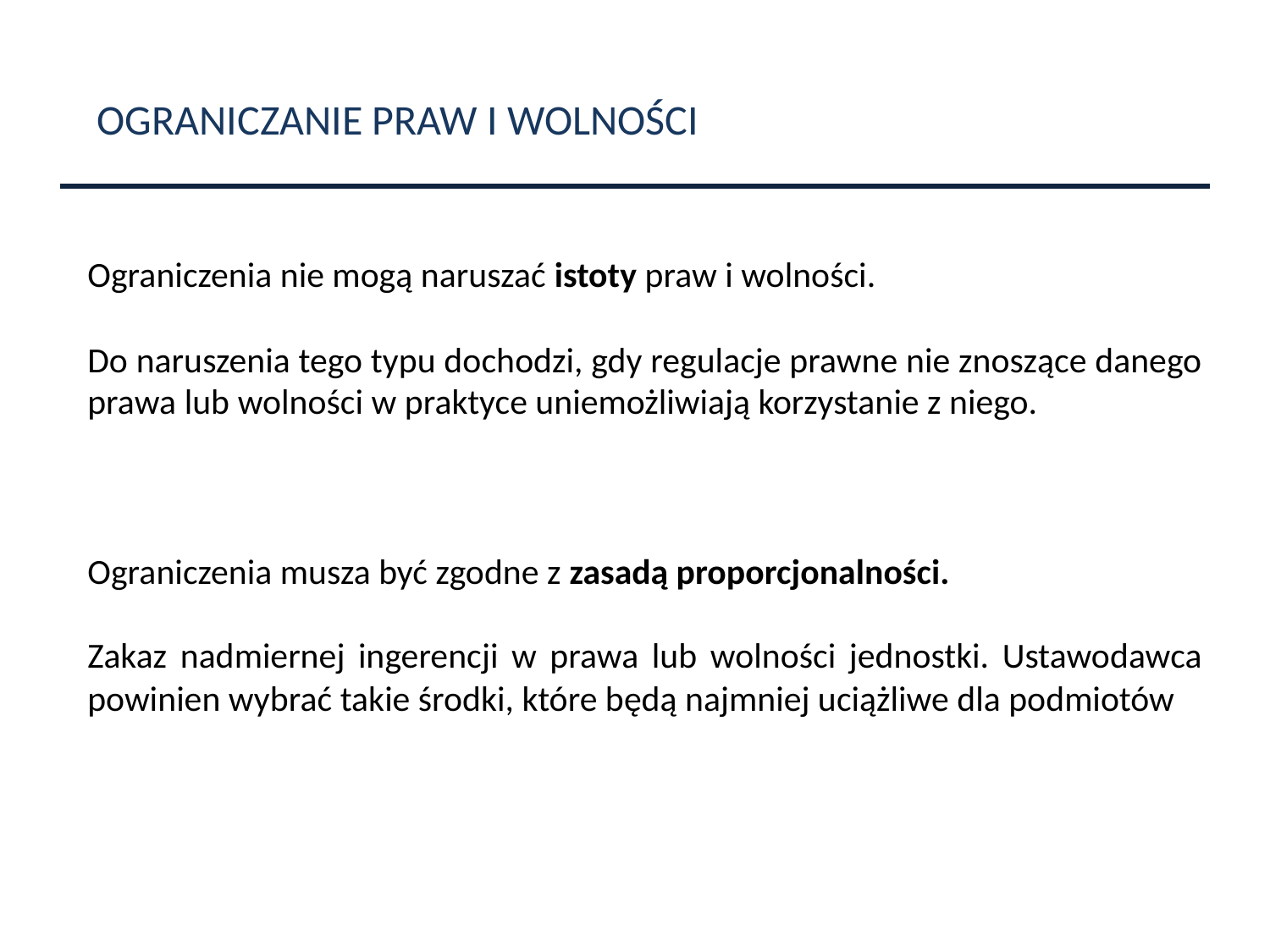

OGRANICZANIE PRAW I WOLNOŚCI
Ograniczenia nie mogą naruszać istoty praw i wolności.

Do naruszenia tego typu dochodzi, gdy regulacje prawne nie znoszące danego prawa lub wolności w praktyce uniemożliwiają korzystanie z niego.

Ograniczenia musza być zgodne z zasadą proporcjonalności.

Zakaz nadmiernej ingerencji w prawa lub wolności jednostki. Ustawodawca powinien wybrać takie środki, które będą najmniej uciążliwe dla podmiotów